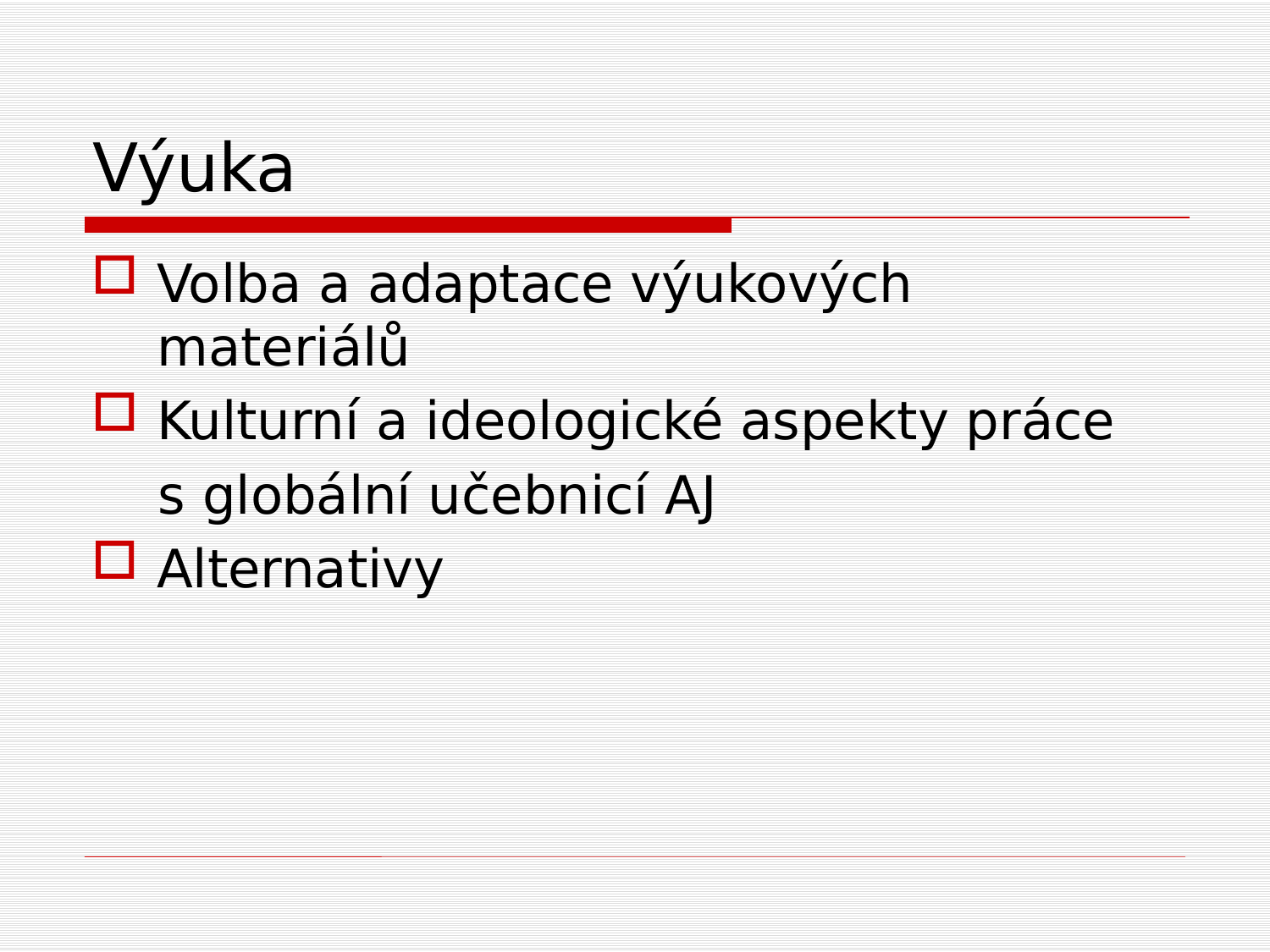

# Výuka
Volba a adaptace výukových materiálů
Kulturní a ideologické aspekty práce
    s globální učebnicí AJ
Alternativy